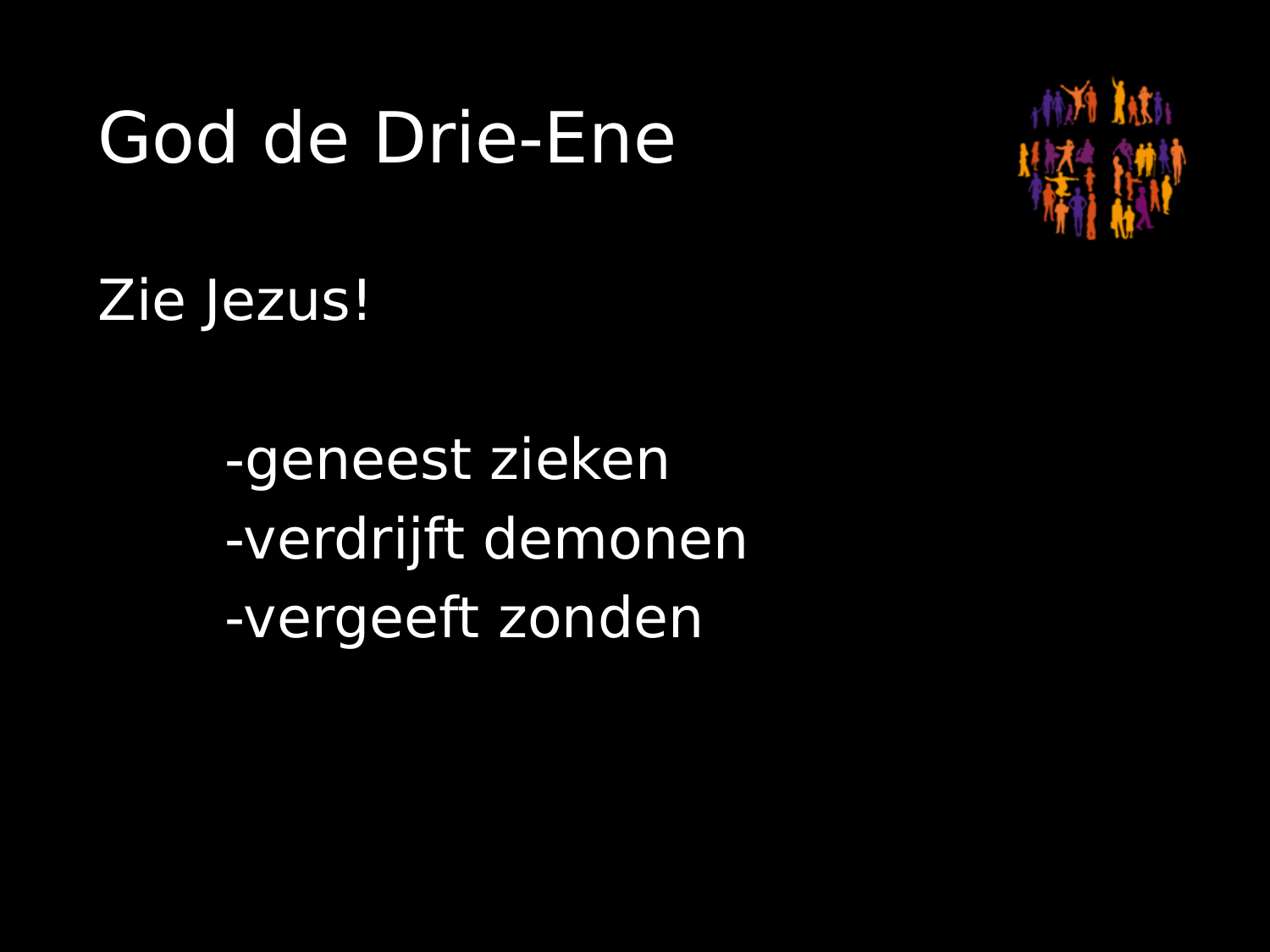

# God de Drie-Ene
Zie Jezus!

	-geneest zieken
	-verdrijft demonen
	-vergeeft zonden